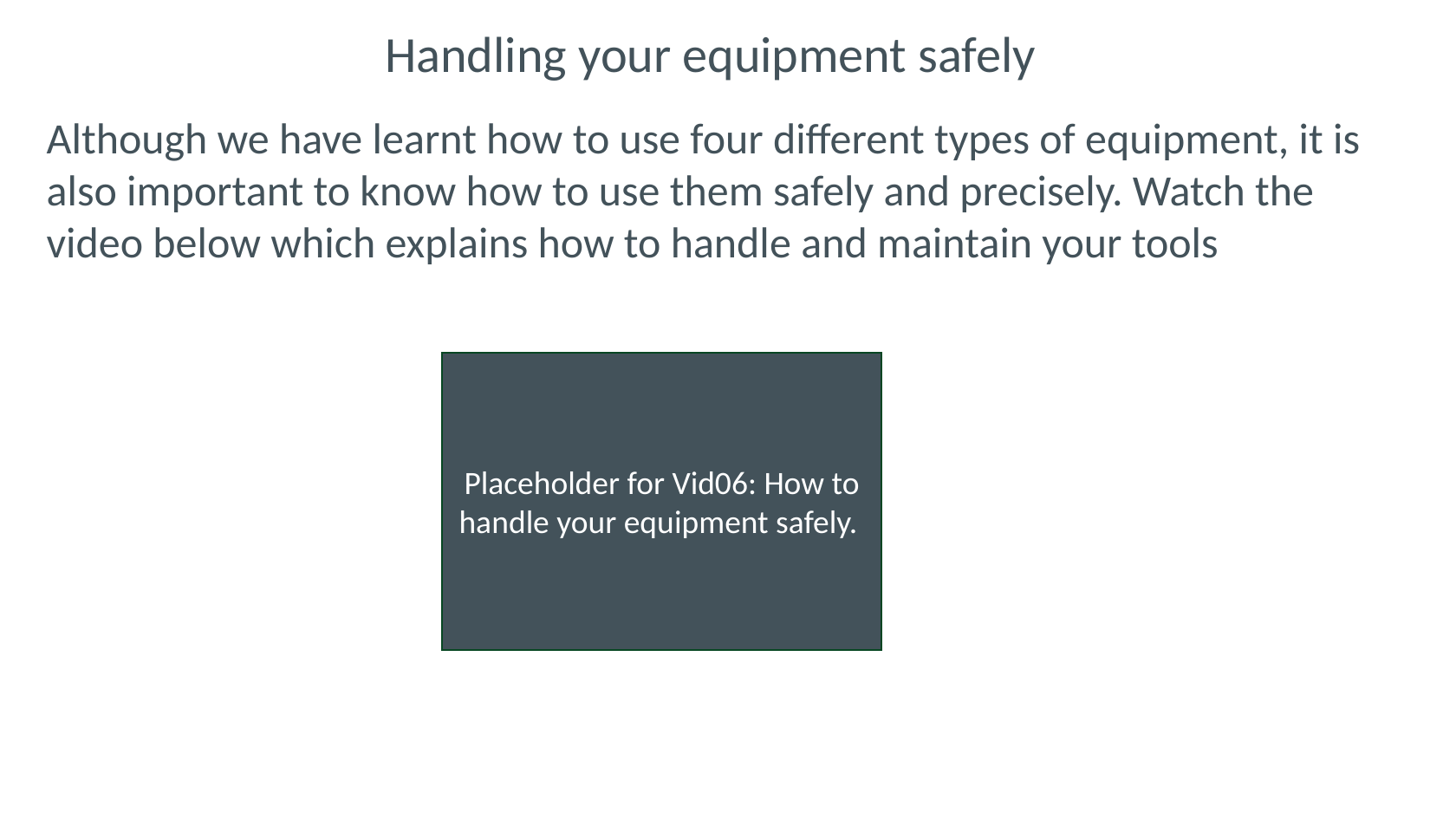

Handling your equipment safely
Although we have learnt how to use four different types of equipment, it is also important to know how to use them safely and precisely. Watch the video below which explains how to handle and maintain your tools
Placeholder for Vid06: How to handle your equipment safely.